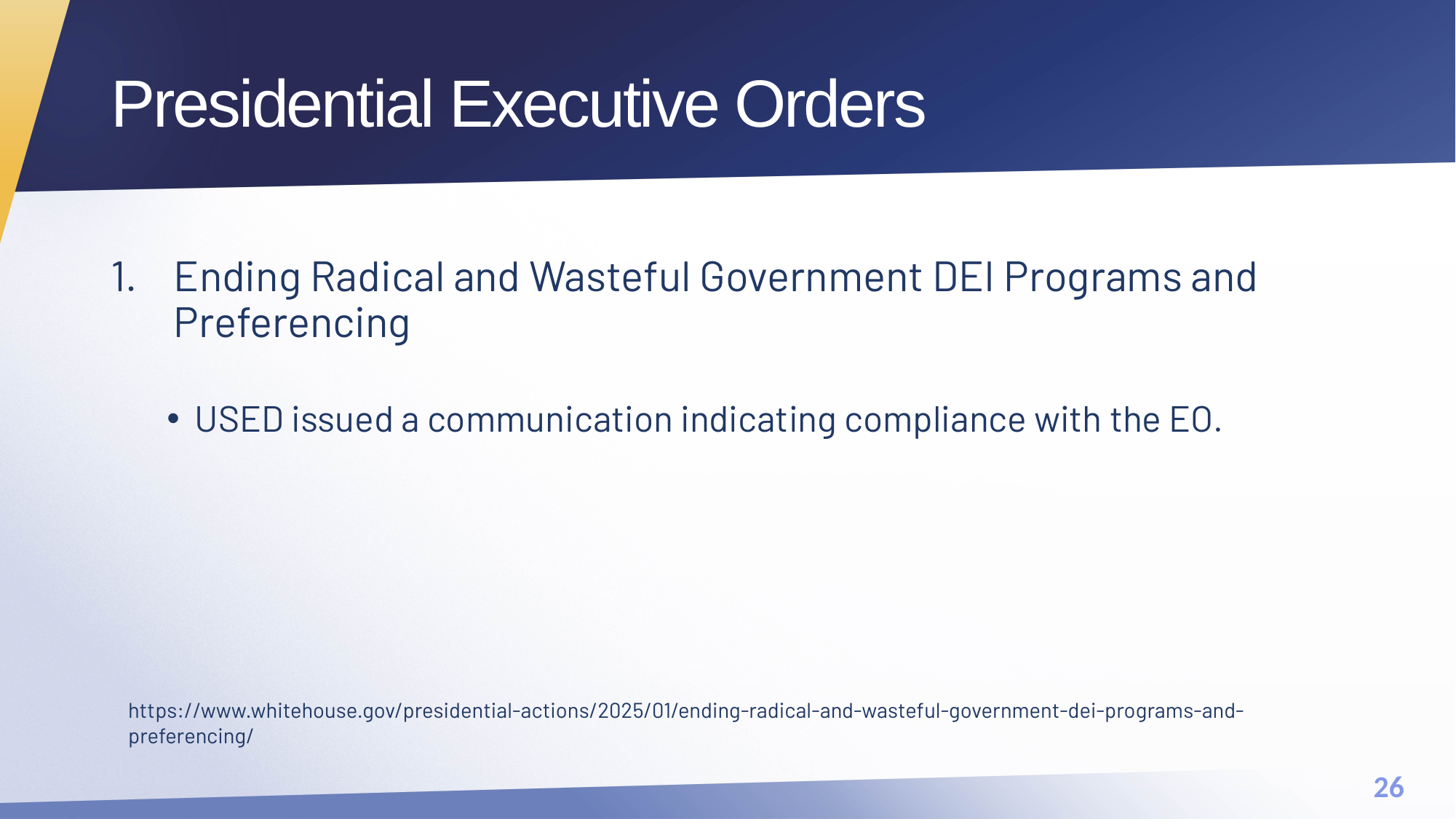

# Presidential Executive Orders
Ending Radical and Wasteful Government DEI Programs and Preferencing

USED issued a communication indicating compliance with the EO.
https://www.whitehouse.gov/presidential-actions/2025/01/ending-radical-and-wasteful-government-dei-programs-and-preferencing/